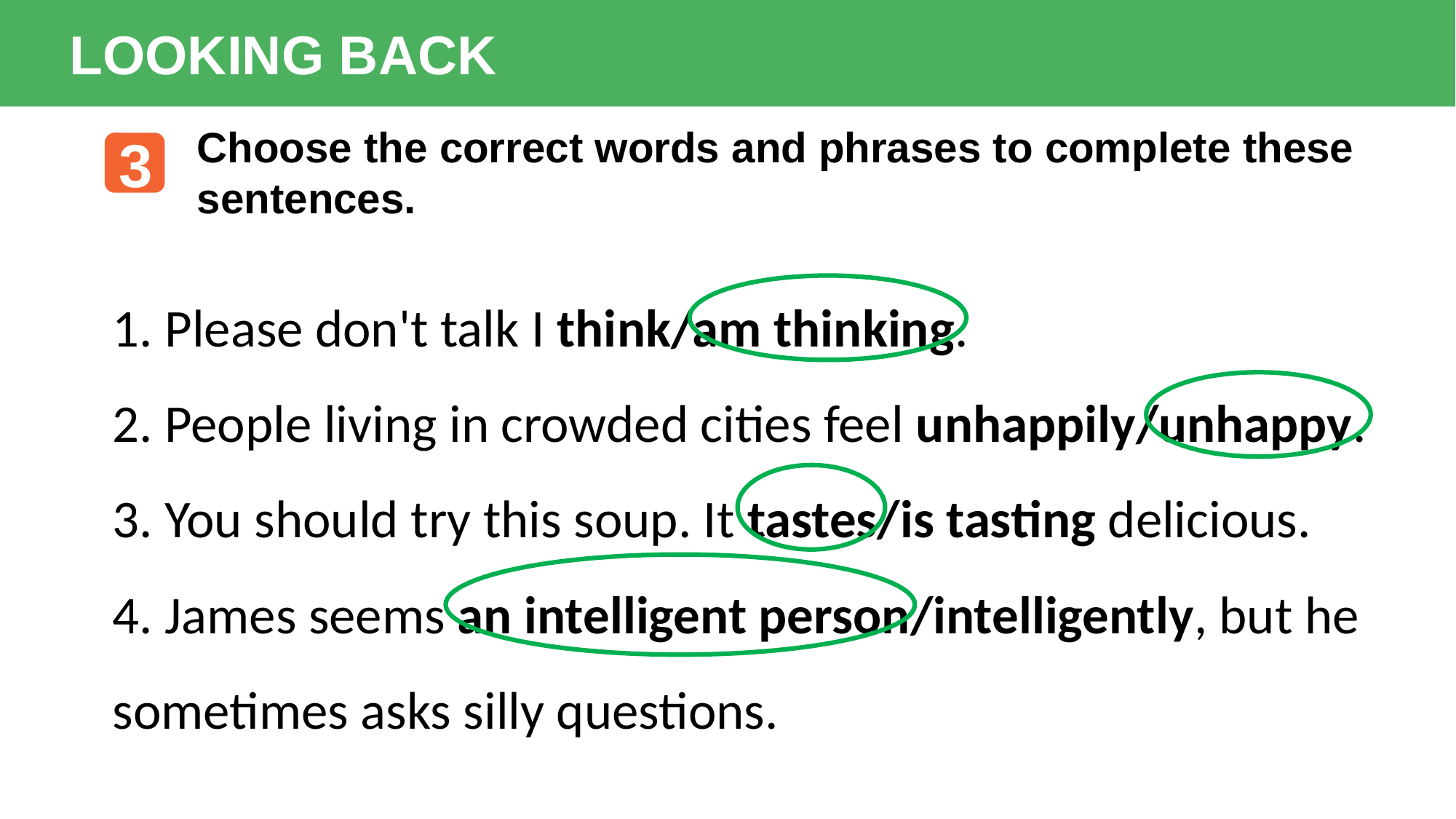

LOOKING BACK
Choose the correct words and phrases to complete these sentences.
3

1. Please don't talk I think/am thinking.
2. People living in crowded cities feel unhappily/unhappy.
3. You should try this soup. It tastes/is tasting delicious.
4. James seems an intelligent person/intelligently, but he sometimes asks silly questions.